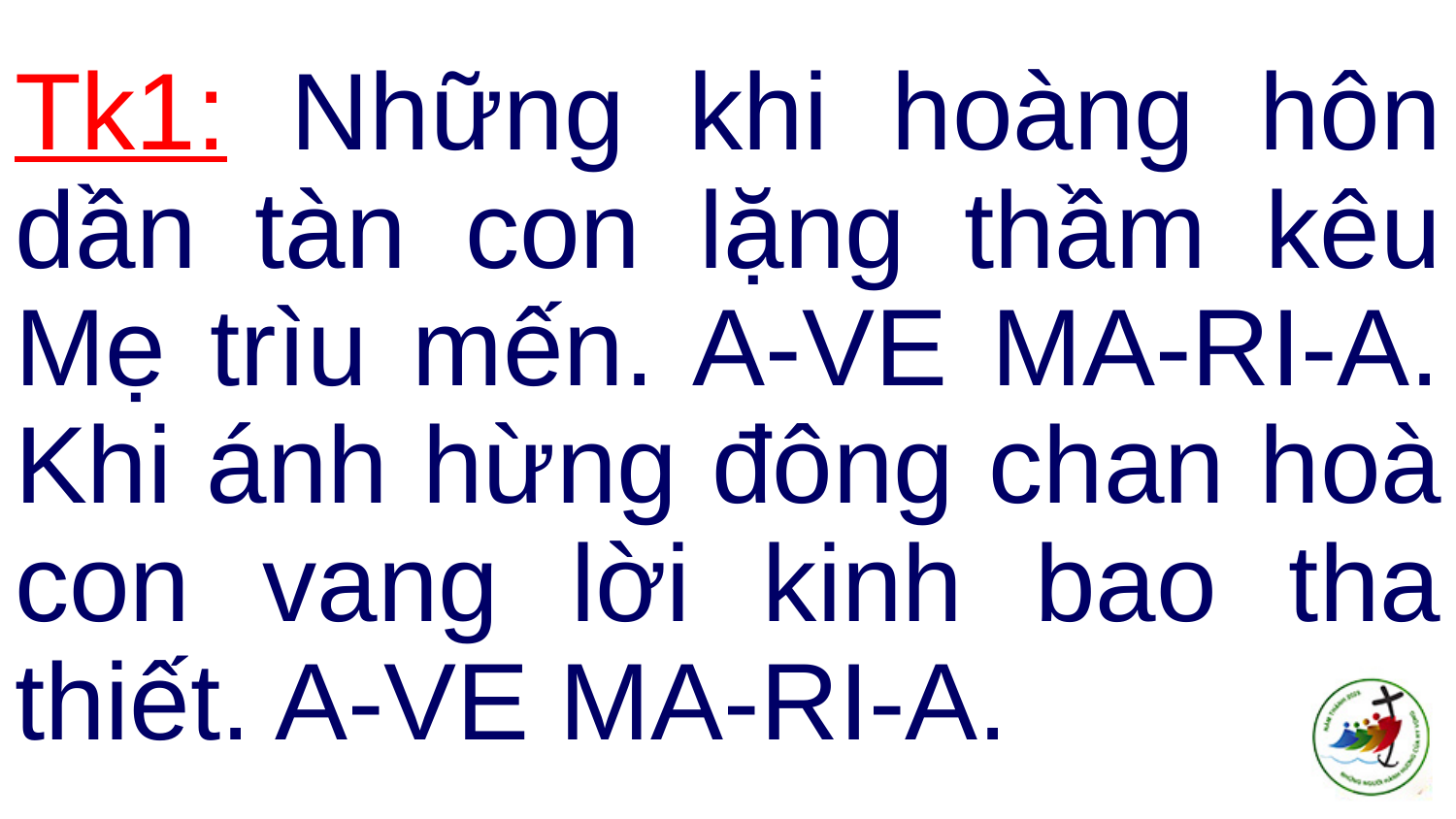

Tk1: Những khi hoàng hôn dần tàn con lặng thầm kêu Mẹ trìu mến. A-VE MA-RI-A. Khi ánh hừng đông chan hoà con vang lời kinh bao tha thiết. A-VE MA-RI-A.